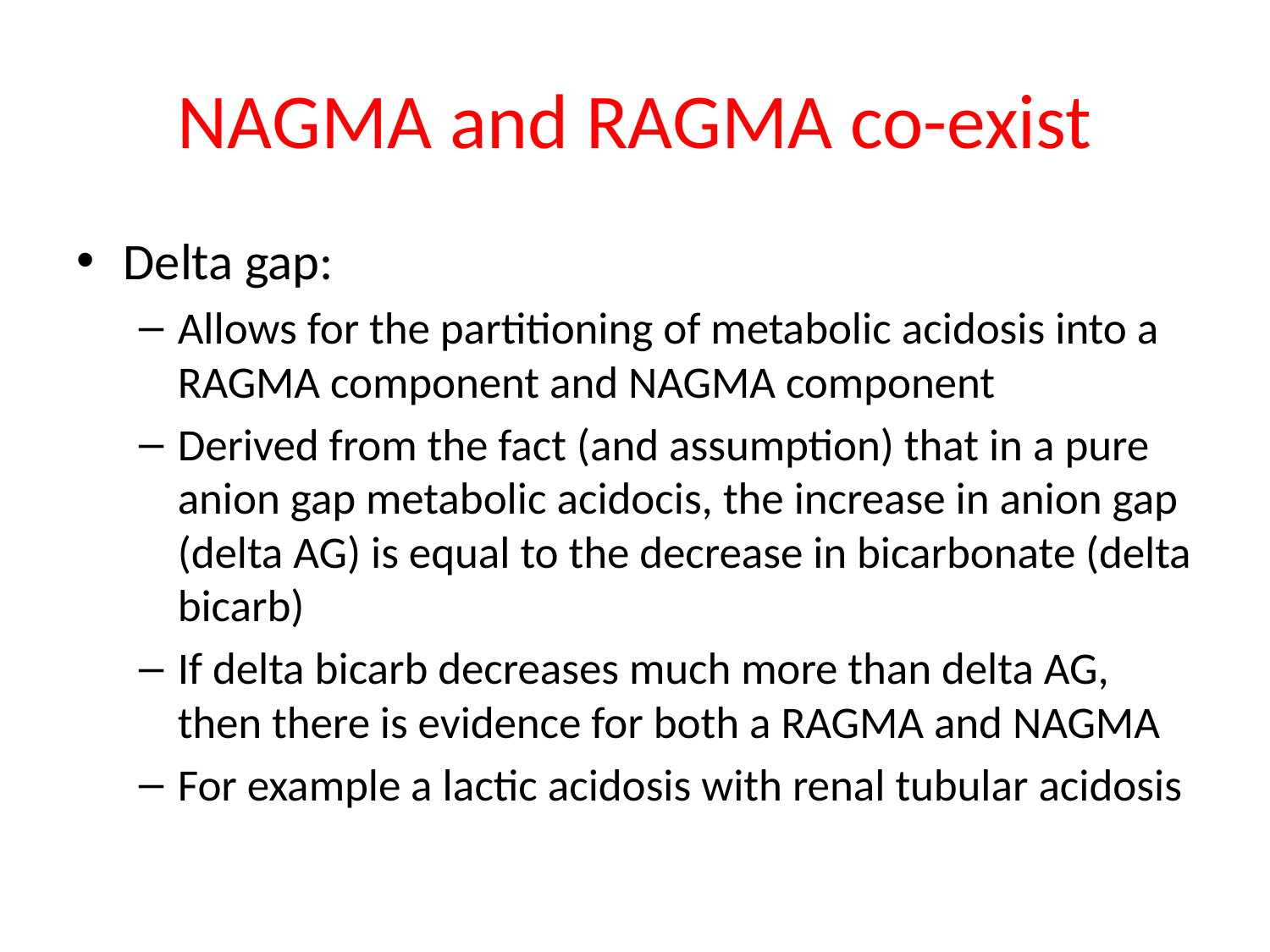

# NAGMA and RAGMA co-exist
Delta gap:
Allows for the partitioning of metabolic acidosis into a RAGMA component and NAGMA component
Derived from the fact (and assumption) that in a pure anion gap metabolic acidocis, the increase in anion gap (delta AG) is equal to the decrease in bicarbonate (delta bicarb)
If delta bicarb decreases much more than delta AG, then there is evidence for both a RAGMA and NAGMA
For example a lactic acidosis with renal tubular acidosis